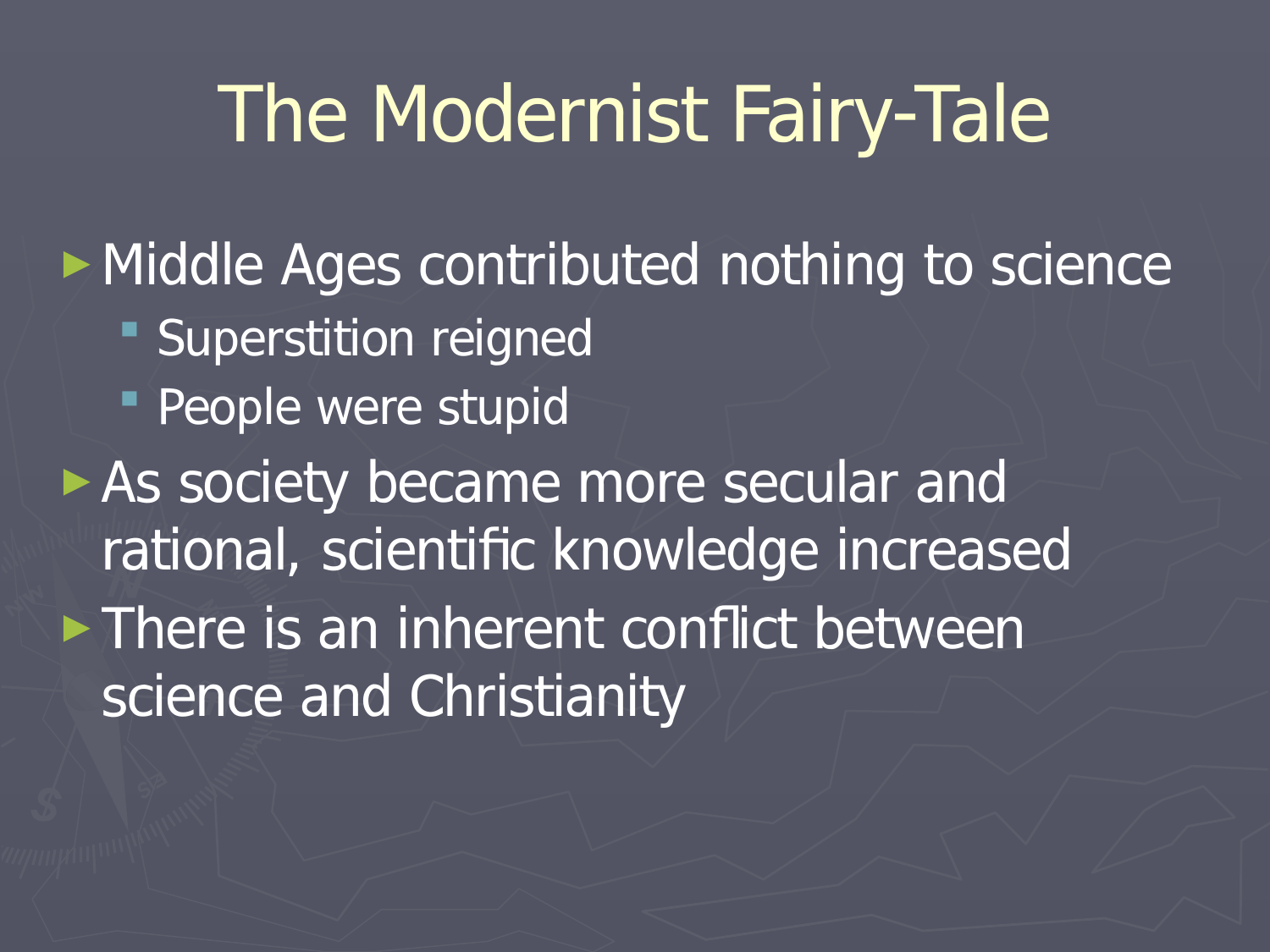

# The Modernist Fairy-Tale
Middle Ages contributed nothing to science
Superstition reigned
People were stupid
As society became more secular and rational, scientific knowledge increased
There is an inherent conflict between science and Christianity